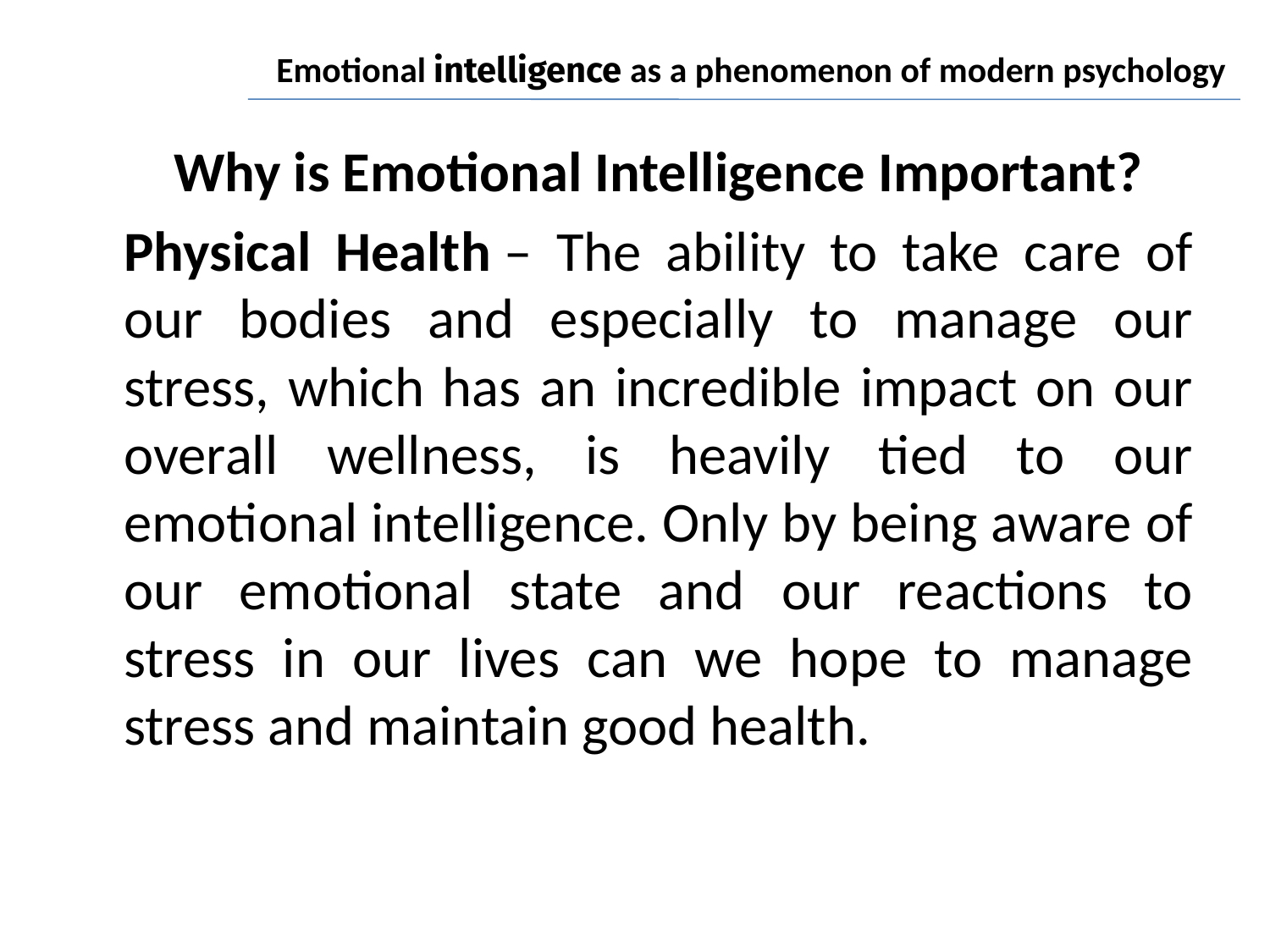

# Emotional intelligence as a phenomenon of modern psychology
	Why is Emotional Intelligence Important?
	Physical Health – The ability to take care of our bodies and especially to manage our stress, which has an incredible impact on our overall wellness, is heavily tied to our emotional intelligence. Only by being aware of our emotional state and our reactions to stress in our lives can we hope to manage stress and maintain good health.